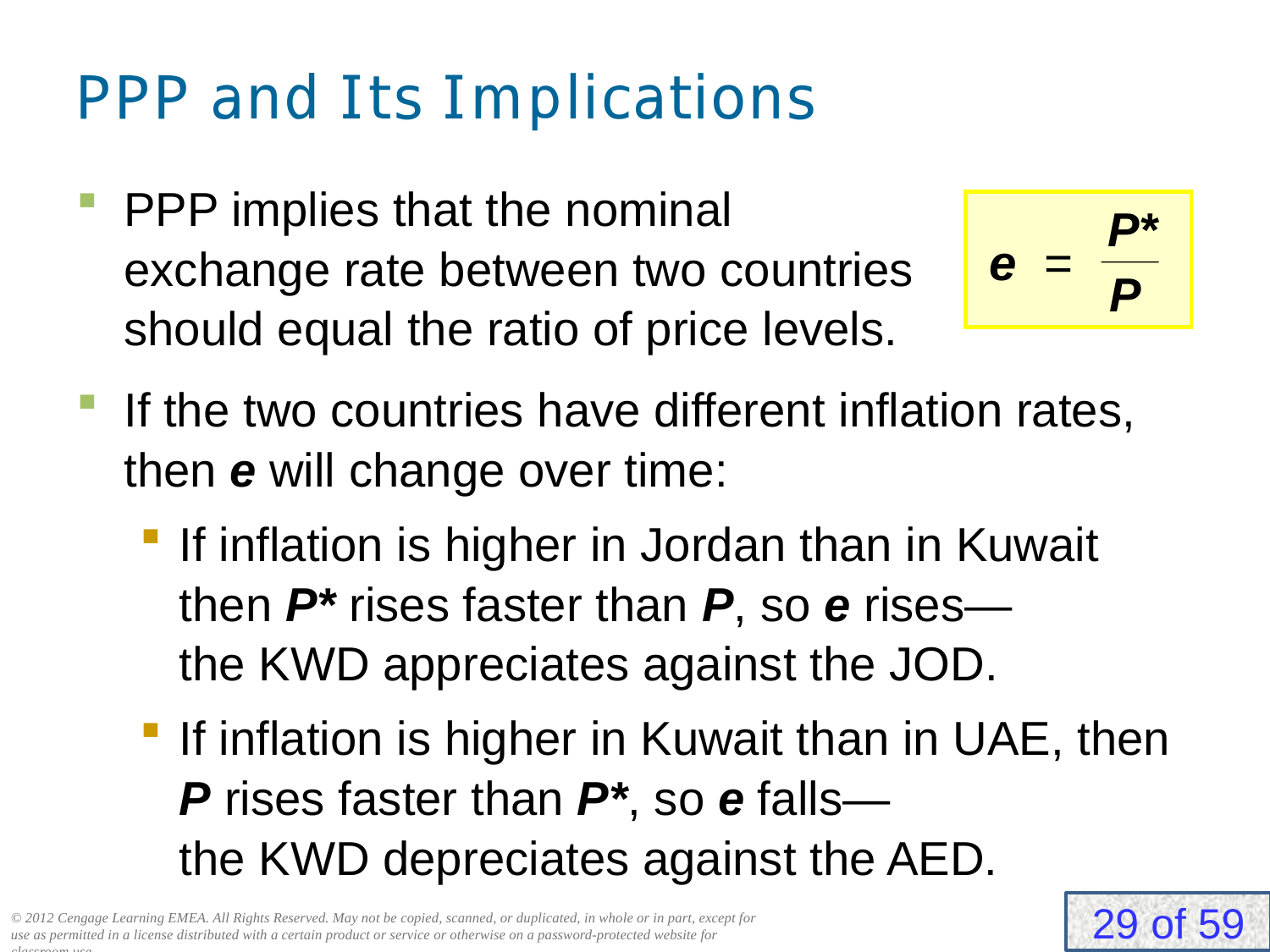

# PPP and Its Implications
0
PPP implies that the nominal
exchange rate between two countries
should equal the ratio of price levels.
If the two countries have different inflation rates, then e will change over time:
If inflation is higher in Jordan than in Kuwait then P* rises faster than P, so e rises—
the KWD appreciates against the JOD.
If inflation is higher in Kuwait than in UAE, then P rises faster than P*, so e falls—
the KWD depreciates against the AED.

P*
P

e  =